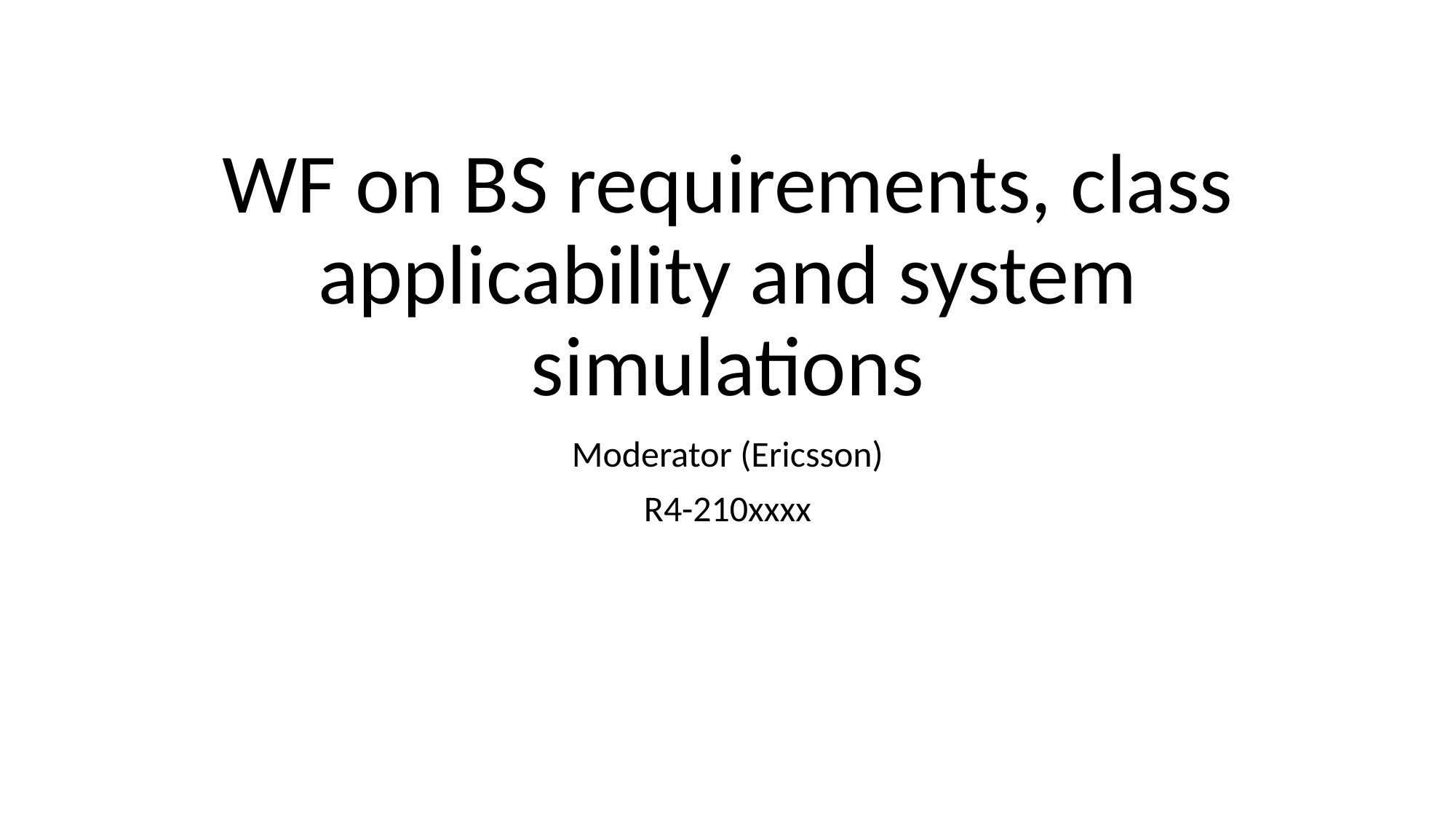

# WF on BS requirements, class applicability and system simulations
Moderator (Ericsson)
R4-210xxxx